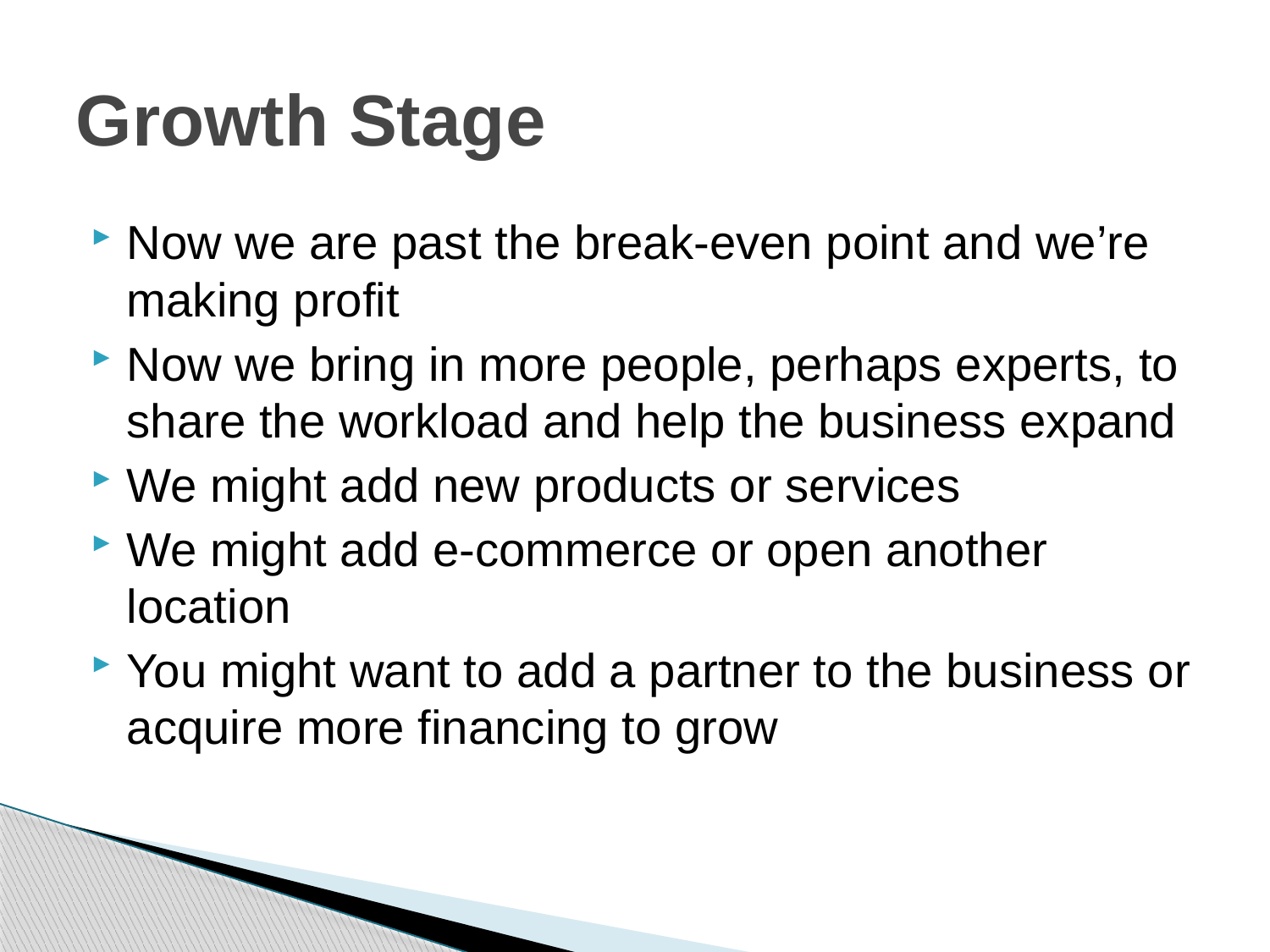

# Growth Stage
Now we are past the break-even point and we’re making profit
Now we bring in more people, perhaps experts, to share the workload and help the business expand
We might add new products or services
We might add e-commerce or open another location
You might want to add a partner to the business or acquire more financing to grow